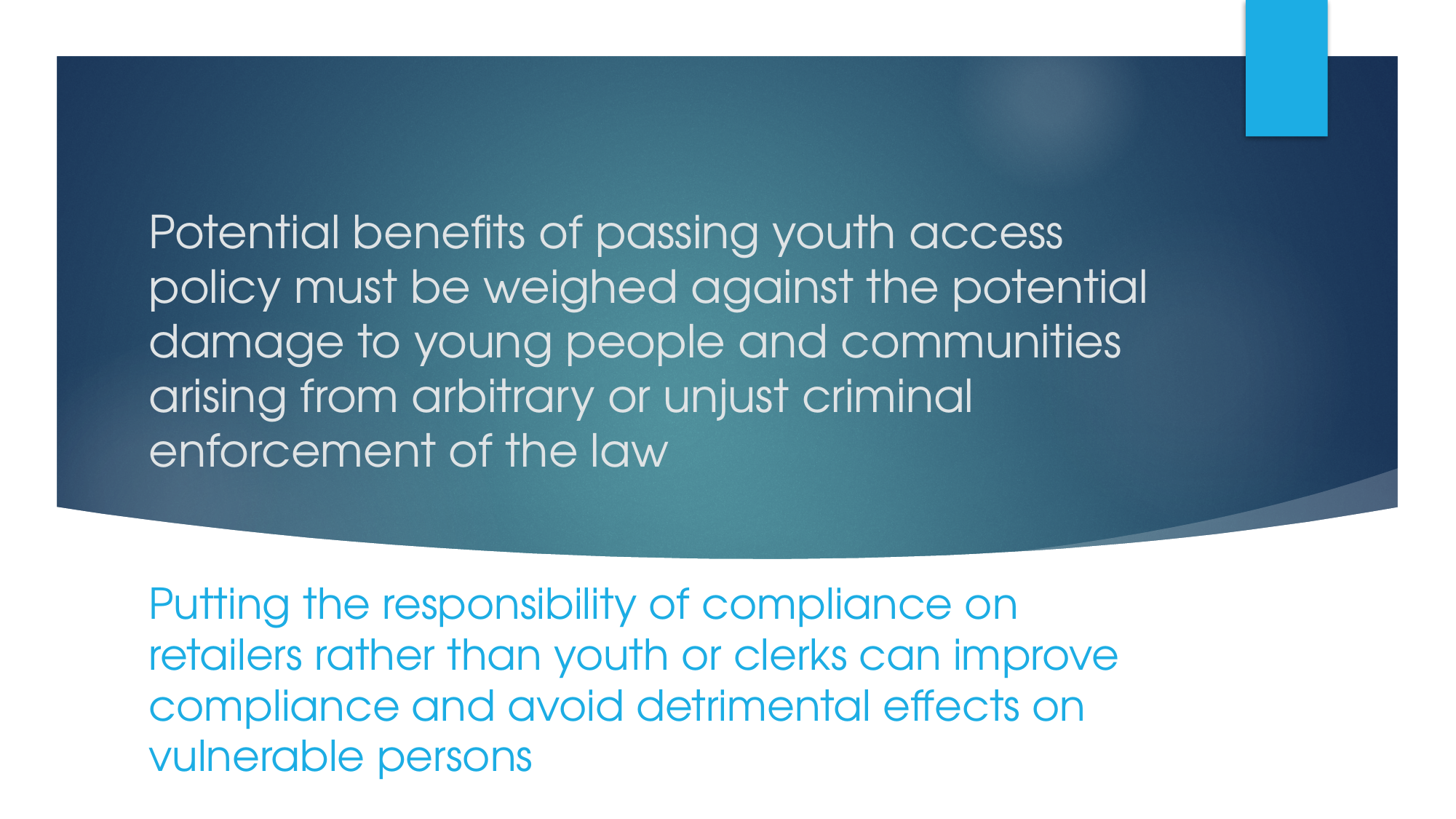

# Potential benefits of passing youth access policy must be weighed against the potential damage to young people and communities arising from arbitrary or unjust criminal enforcement of the law
Putting the responsibility of compliance on retailers rather than youth or clerks can improve compliance and avoid detrimental effects on vulnerable persons